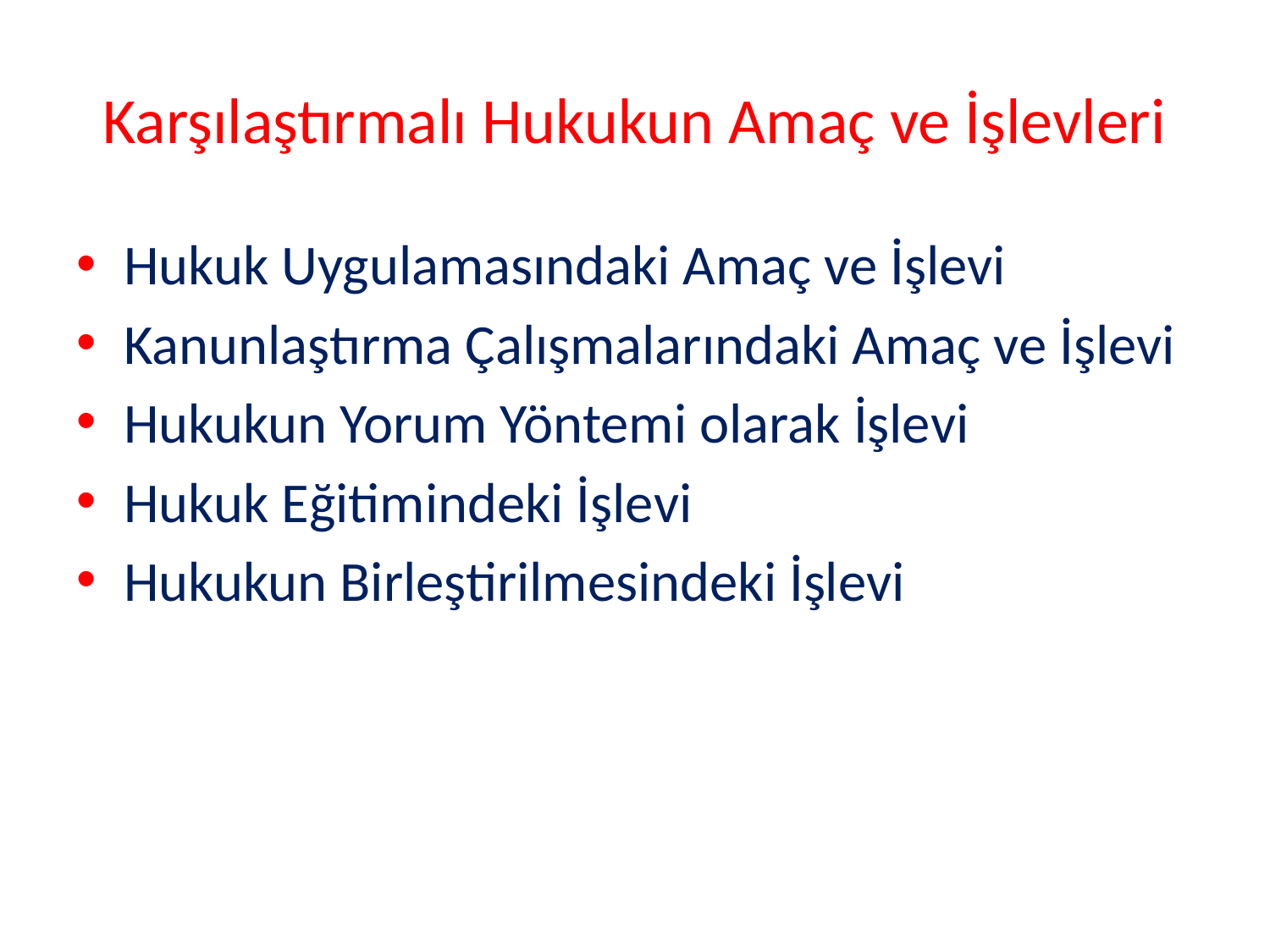

# Karşılaştırmalı Hukukun Amaç ve İşlevleri
Hukuk Uygulamasındaki Amaç ve İşlevi
Kanunlaştırma Çalışmalarındaki Amaç ve İşlevi
Hukukun Yorum Yöntemi olarak İşlevi
Hukuk Eğitimindeki İşlevi
Hukukun Birleştirilmesindeki İşlevi